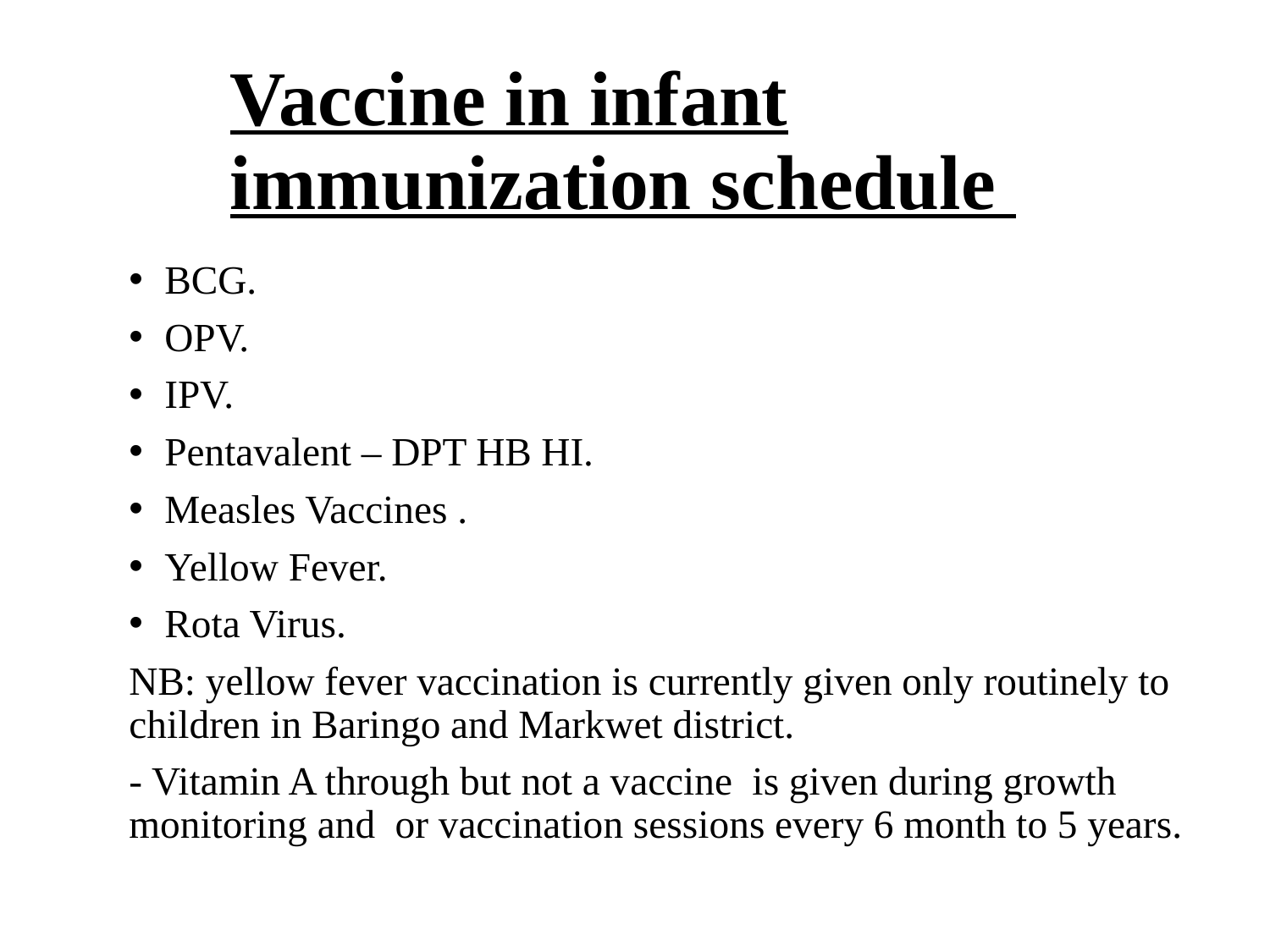

# Vaccine in infant immunization schedule
BCG.
OPV.
IPV.
Pentavalent – DPT HB HI.
Measles Vaccines .
Yellow Fever.
Rota Virus.
NB: yellow fever vaccination is currently given only routinely to children in Baringo and Markwet district.
- Vitamin A through but not a vaccine  is given during growth monitoring and  or vaccination sessions every 6 month to 5 years.